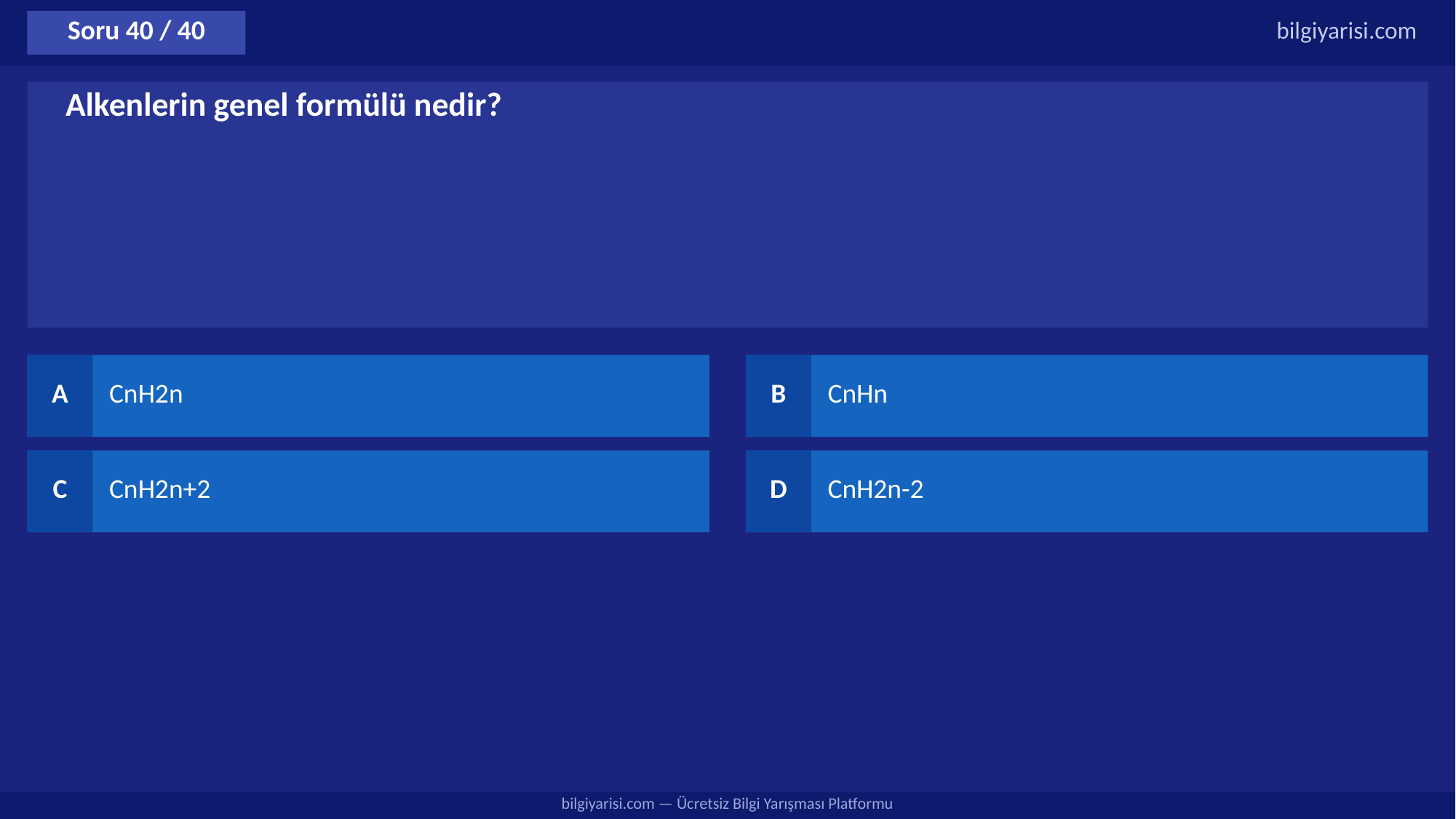

Soru 40 / 40
bilgiyarisi.com

Alkenlerin genel formülü nedir?

A
CnH2n

B
CnHn

C
CnH2n+2

D
CnH2n-2
bilgiyarisi.com — Ücretsiz Bilgi Yarışması Platformu